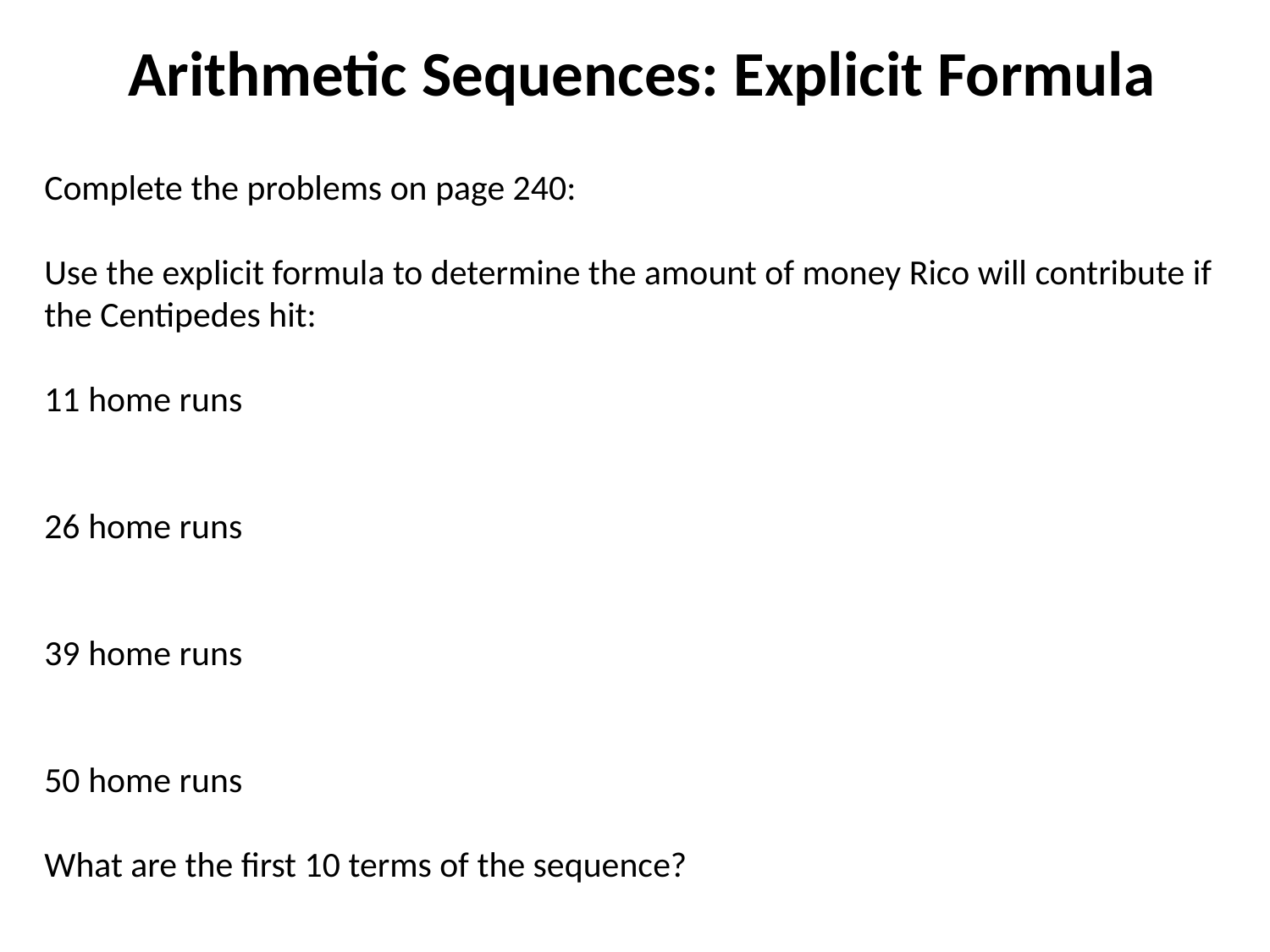

# Arithmetic Sequences: Explicit Formula
Complete the problems on page 240:

Use the explicit formula to determine the amount of money Rico will contribute if the Centipedes hit:

11 home runs

26 home runs

39 home runs

50 home runs

What are the first 10 terms of the sequence?